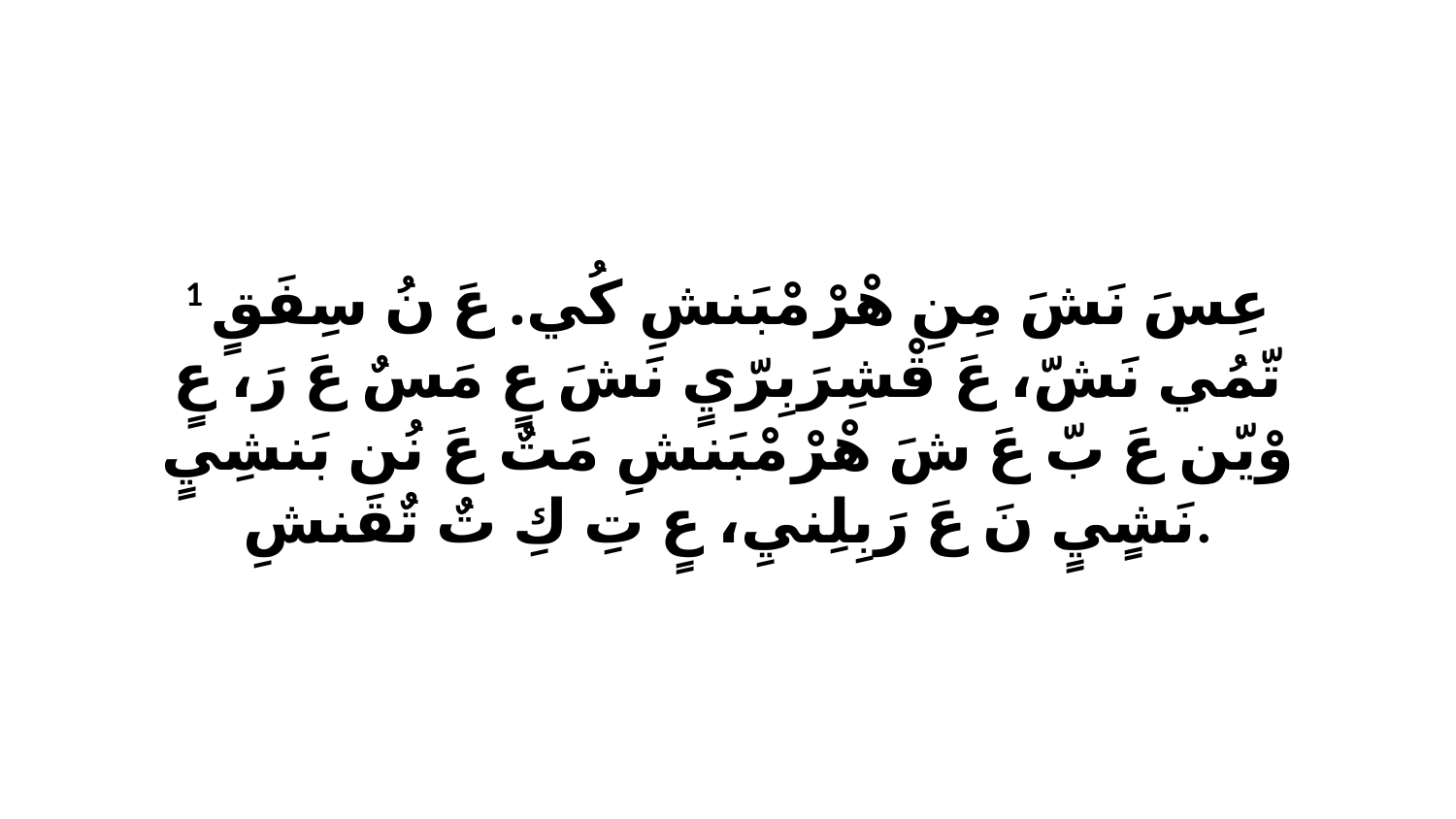

1 عِسَ نَشَ مِنِ هْرْ مْبَنشِ كُي. عَ نُ سِفَقٍ تّمُي نَشّ، عَ قْشِرَبِرّيٍ نَشَ عٍ مَسٌ عَ رَ، عٍ وْيّن عَ بّ عَ شَ هْرْ مْبَنشِ مَتٌ عَ نُن بَنشِيٍ نَشٍيٍ نَ عَ رَبِلِنيِ، عٍ تِ كِ تٌ تٌقَنشِ.